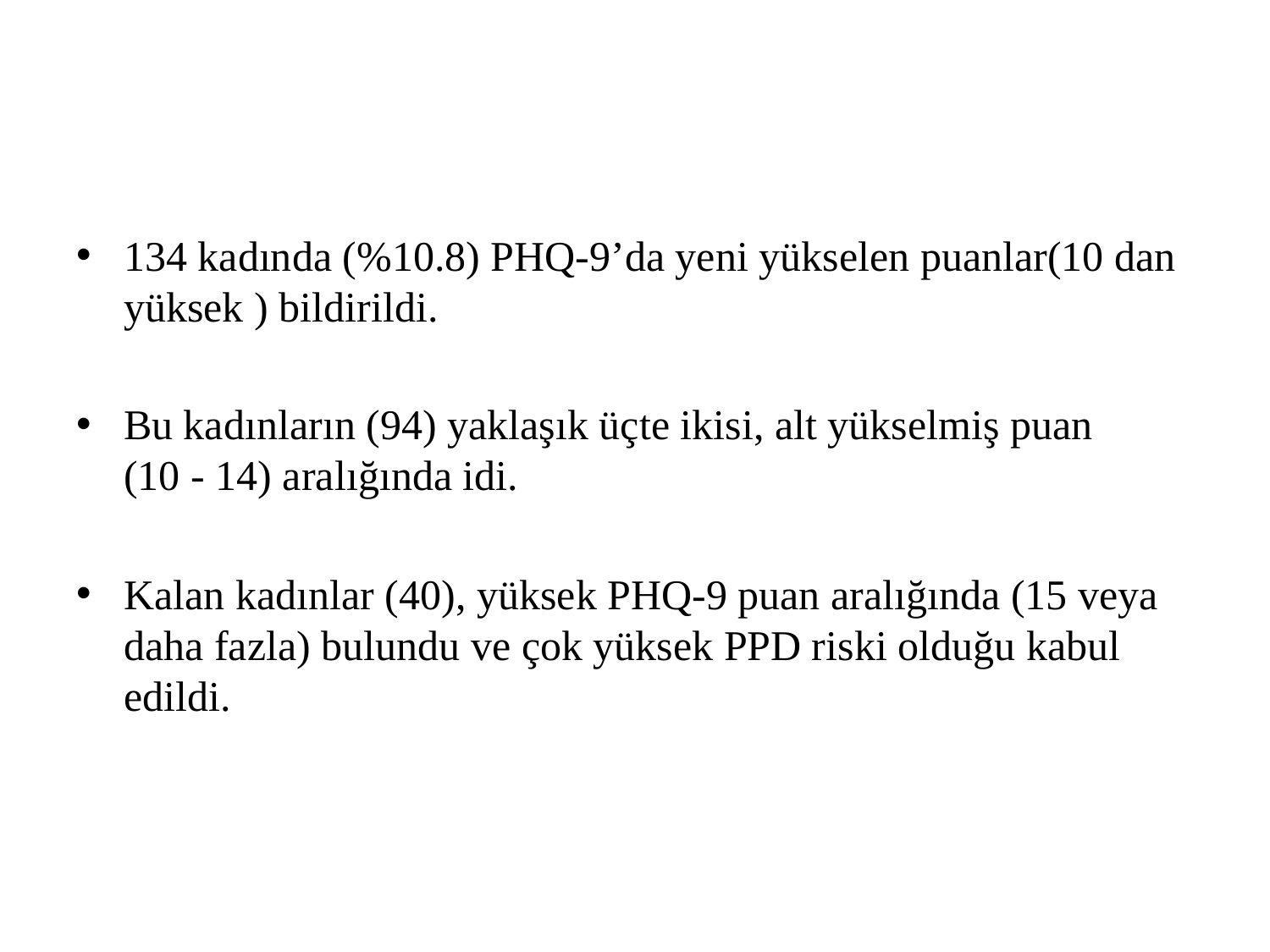

#
134 kadında (%10.8) PHQ-9’da yeni yükselen puanlar(10 dan yüksek ) bildirildi.

Bu kadınların (94) yaklaşık üçte ikisi, alt yükselmiş puan     (10 - 14) aralığında idi.

Kalan kadınlar (40), yüksek PHQ-9 puan aralığında (15 veya daha fazla) bulundu ve çok yüksek PPD riski olduğu kabul edildi.